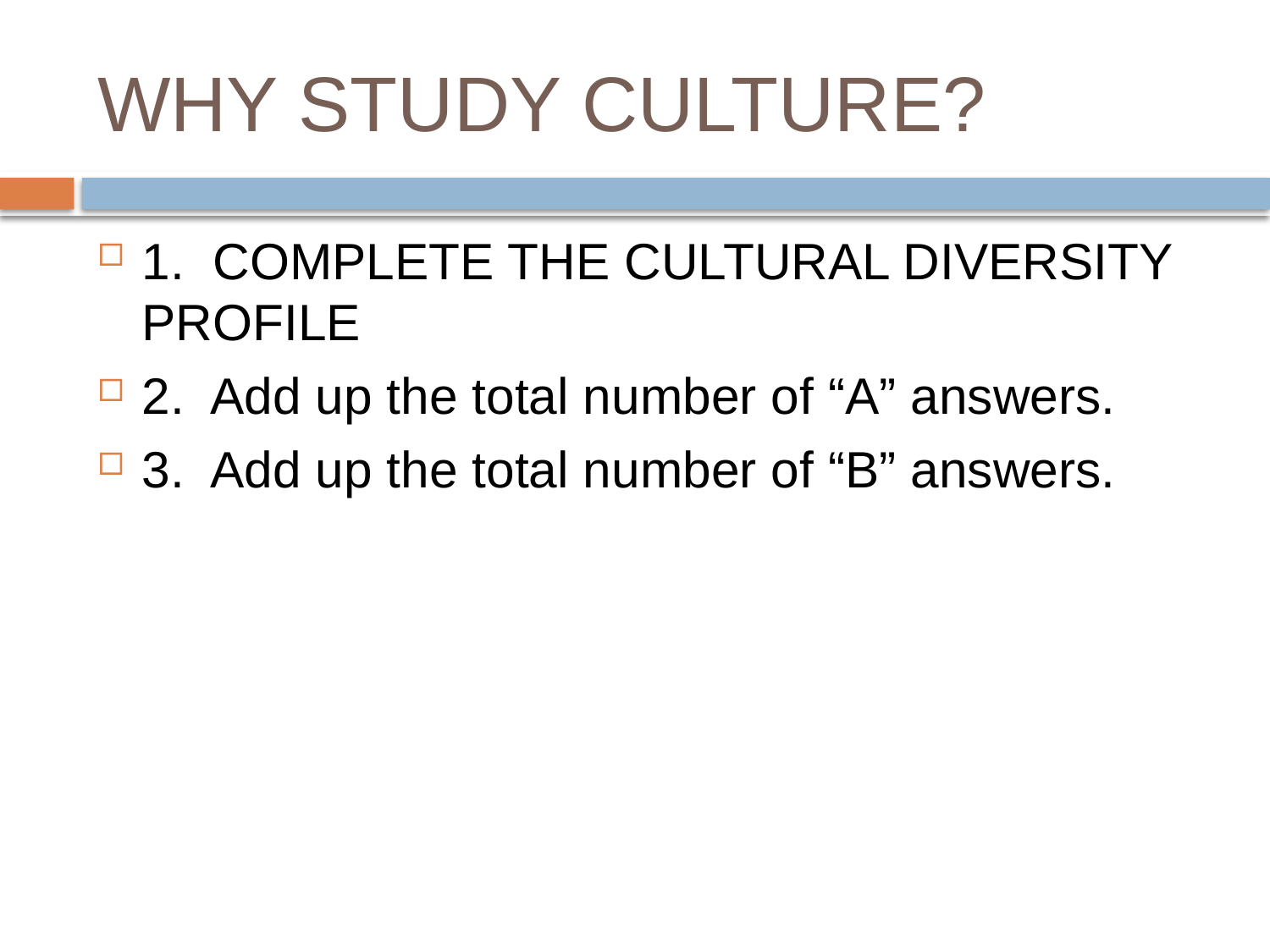

# WHY STUDY CULTURE?
1.  COMPLETE THE CULTURAL DIVERSITY PROFILE
2.  Add up the total number of “A” answers.
3.  Add up the total number of “B” answers.